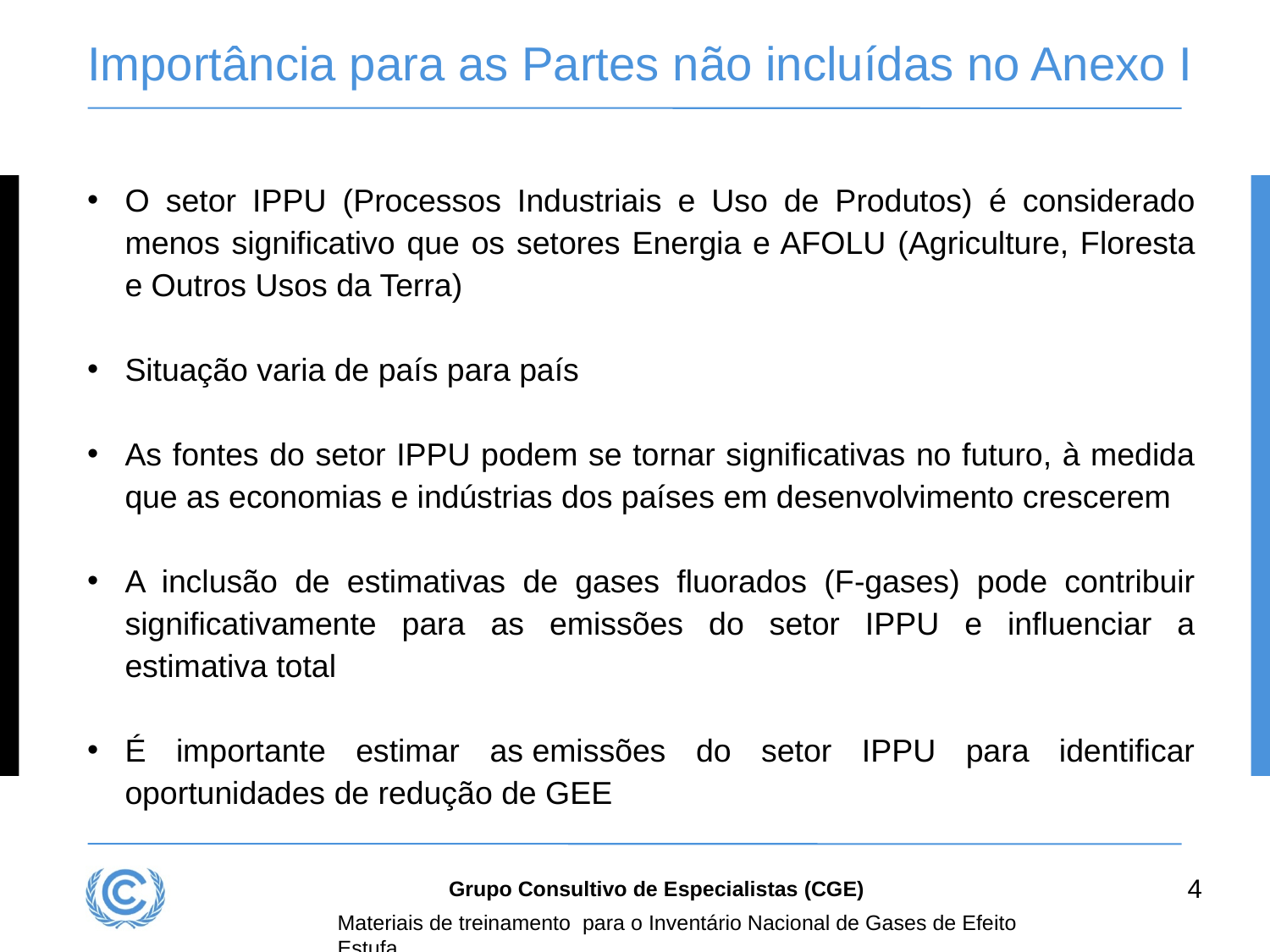

# Importância para as Partes não incluídas no Anexo I
O setor IPPU (Processos Industriais e Uso de Produtos) é considerado menos significativo que os setores Energia e AFOLU (Agriculture, Floresta e Outros Usos da Terra)

Situação varia de país para país

As fontes do setor IPPU podem se tornar significativas no futuro, à medida que as economias e indústrias dos países em desenvolvimento crescerem

A inclusão de estimativas de gases fluorados (F-gases) pode contribuir significativamente para as emissões do setor IPPU e influenciar a estimativa total

É importante estimar as emissões do setor IPPU para identificar oportunidades de redução de GEE
4
Grupo Consultivo de Especialistas (CGE)
Materiais de treinamento  para o Inventário Nacional de Gases de Efeito Estufa